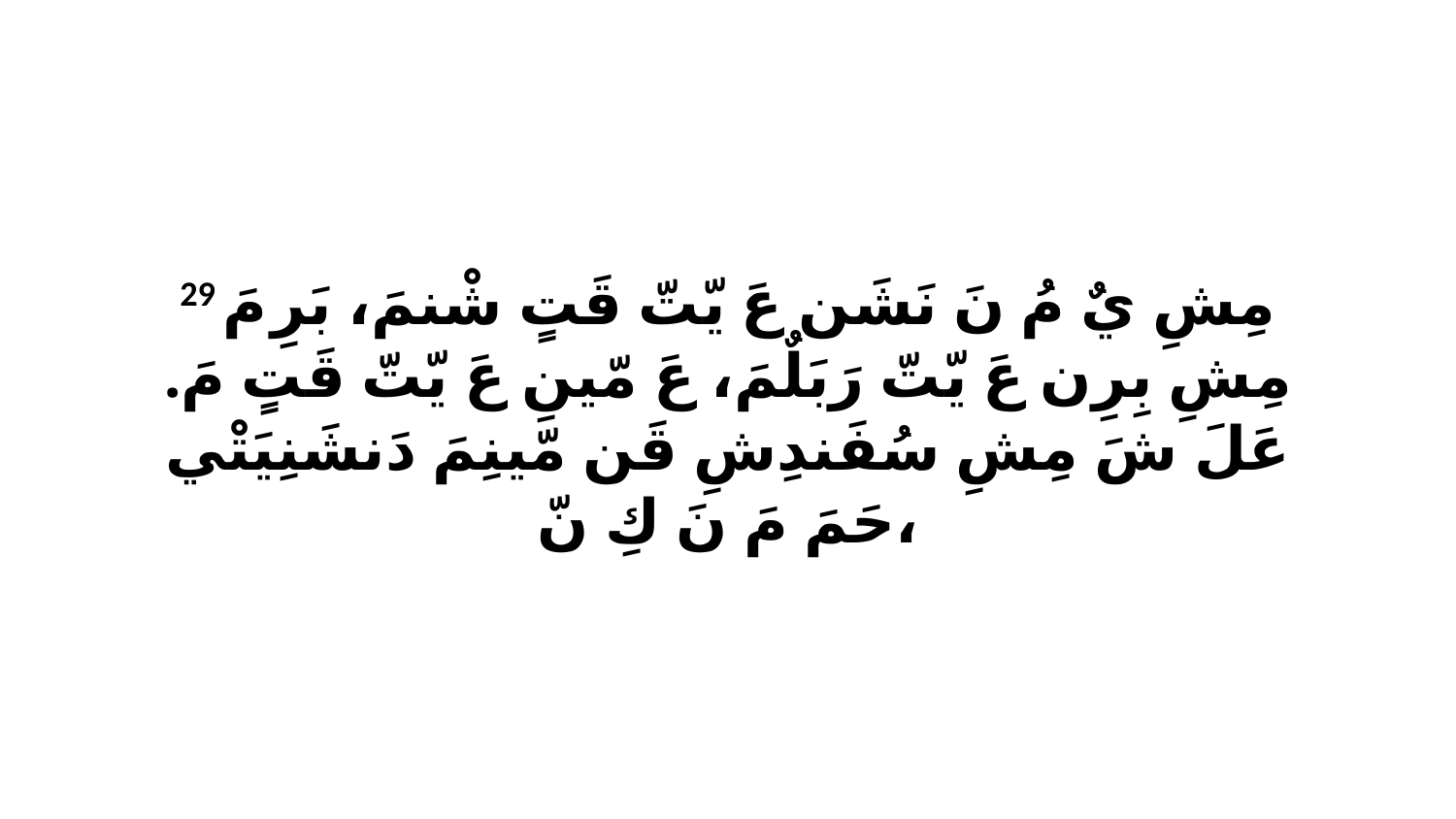

29 مِشِ يٌ مُ نَ نَشَن عَ يّتّ قَتٍ شْنمَ، بَرِ مَ مِشِ بِرِن عَ يّتّ رَبَلٌمَ، عَ مّينِ عَ يّتّ قَتٍ مَ. عَلَ شَ مِشِ سُفَندِشِ قَن مّينِمَ دَنشَنِيَتْي حَمَ مَ نَ كِ نّ،